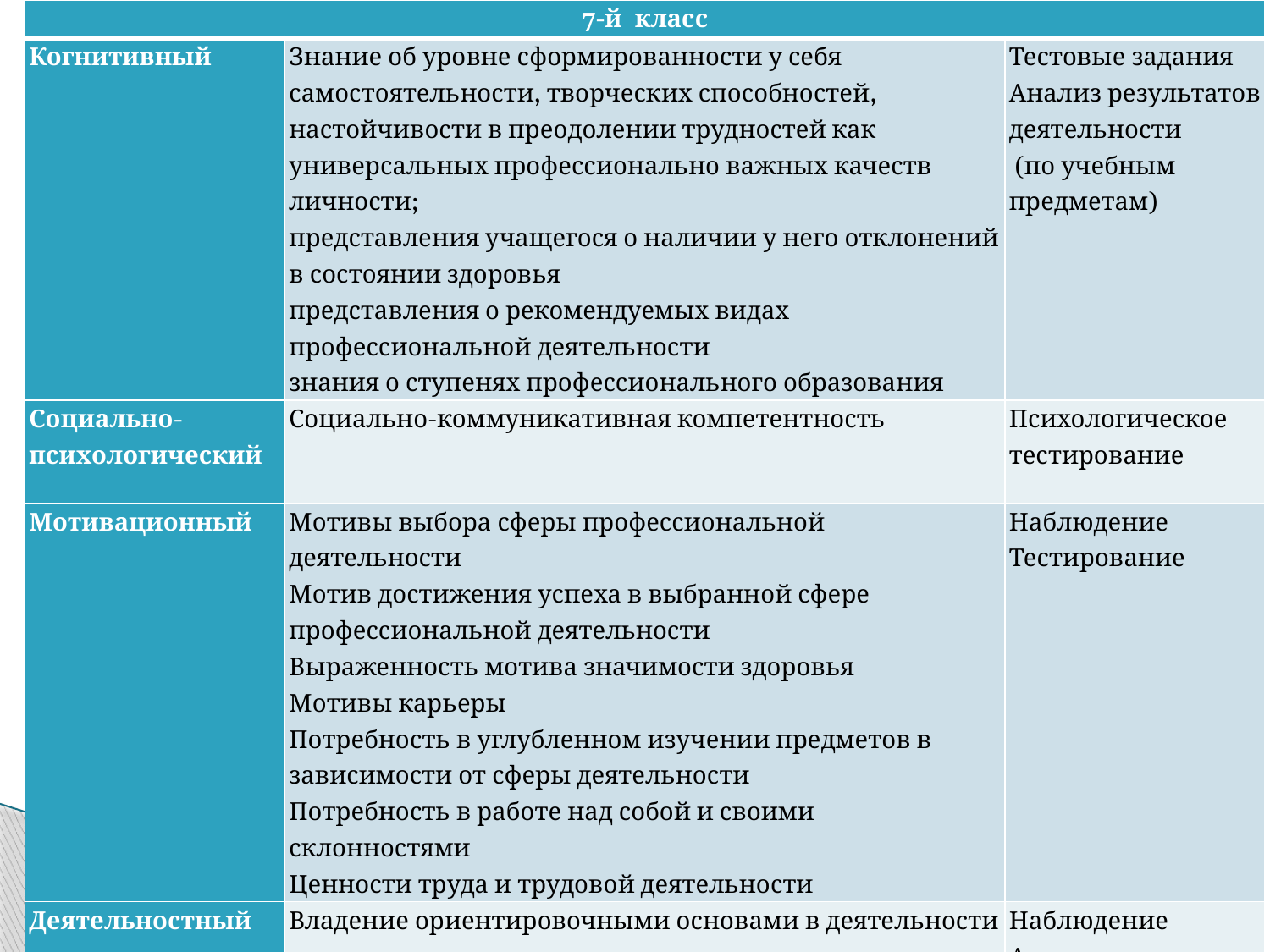

| 7-й класс |  |  |
| --- | --- | --- |
| Когнитивный | Знание об уровне сформированности у себя самостоятельности, творческих способностей, настойчивости в преодолении трудностей как универсальных профессионально важных качеств личности; представления учащегося о наличии у него отклонений в состоянии здоровья представления о рекомендуемых видах профессиональной деятельности знания о ступенях профессионального образования | Тестовые задания Анализ результатов деятельности (по учебным предметам) |
| Социально-психологический | Социально-коммуникативная компетентность | Психологическое тестирование |
| Мотивационный | Мотивы выбора сферы профессиональной деятельности Мотив достижения успеха в выбранной сфере профессиональной деятельности Выраженность мотива значимости здоровья Мотивы карьеры Потребность в углубленном изучении предметов в зависимости от сферы деятельности Потребность в работе над собой и своими склонностями Ценности труда и трудовой деятельности | Наблюдение Тестирование |
| Деятельностный | Владение ориентировочными основами в деятельности и учении | Наблюдение Анализ динамики результатов Профессиональные пробы |